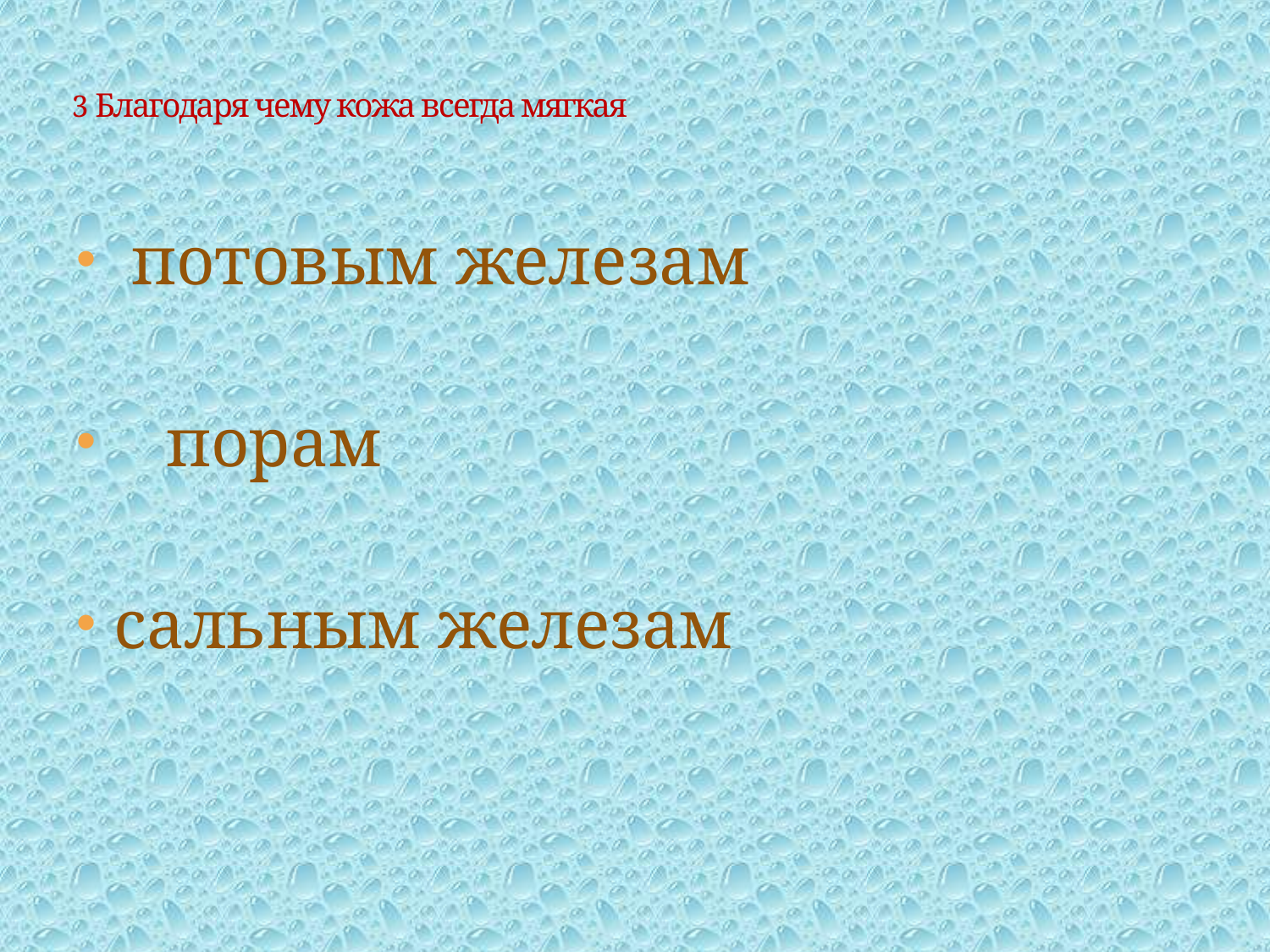

# 3 Благодаря чему кожа всегда мягкая
 потовым железам

   порам

сальным железам